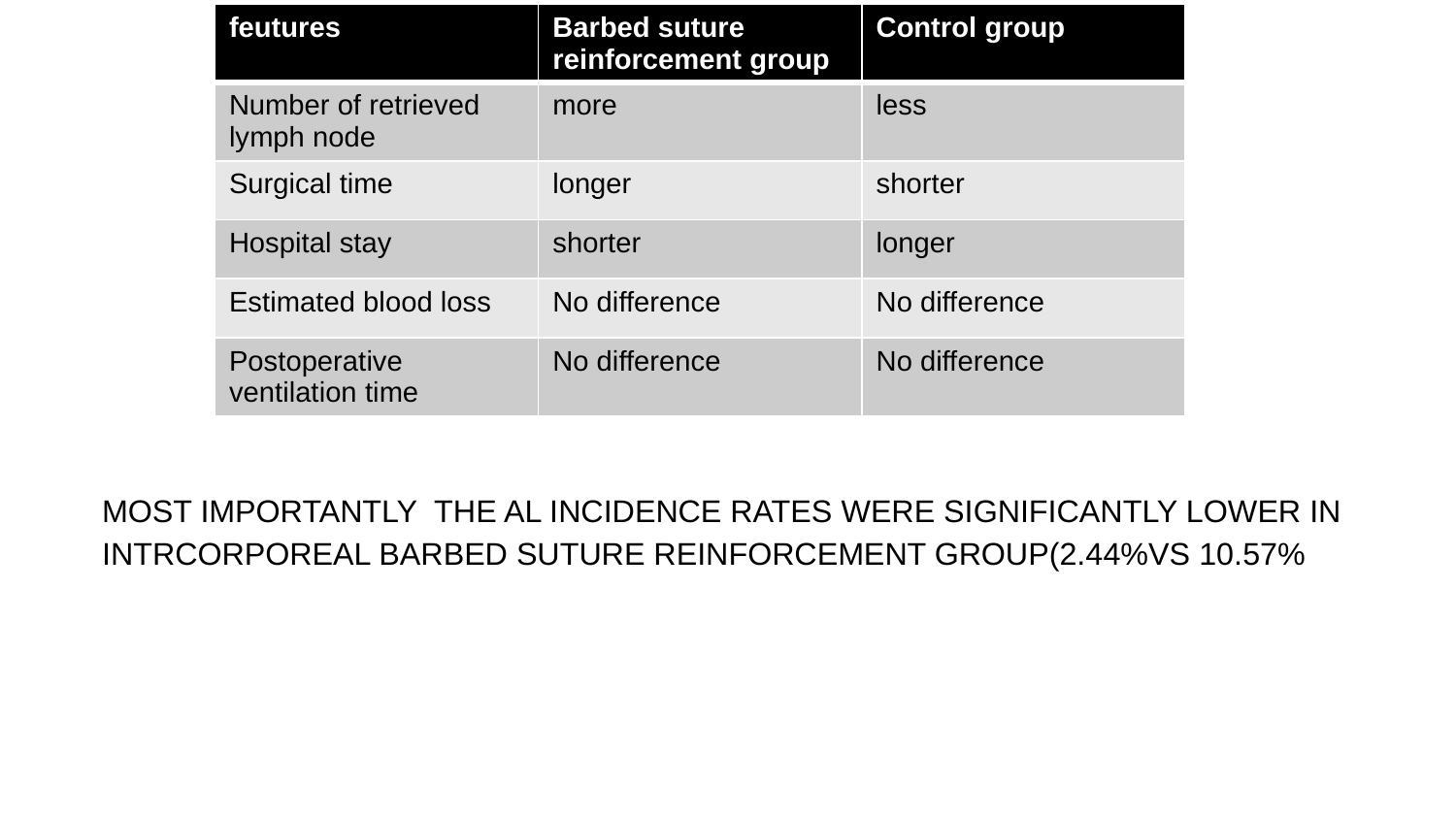

| feutures | Barbed suture reinforcement group | Control group |
| --- | --- | --- |
| Number of retrieved lymph node | more | less |
| Surgical time | longer | shorter |
| Hospital stay | shorter | longer |
| Estimated blood loss | No difference | No difference |
| Postoperative ventilation time | No difference | No difference |

MOST IMPORTANTLY  THE AL INCIDENCE RATES WERE SIGNIFICANTLY LOWER IN INTRCORPOREAL BARBED SUTURE REINFORCEMENT GROUP(2.44%VS 10.57%